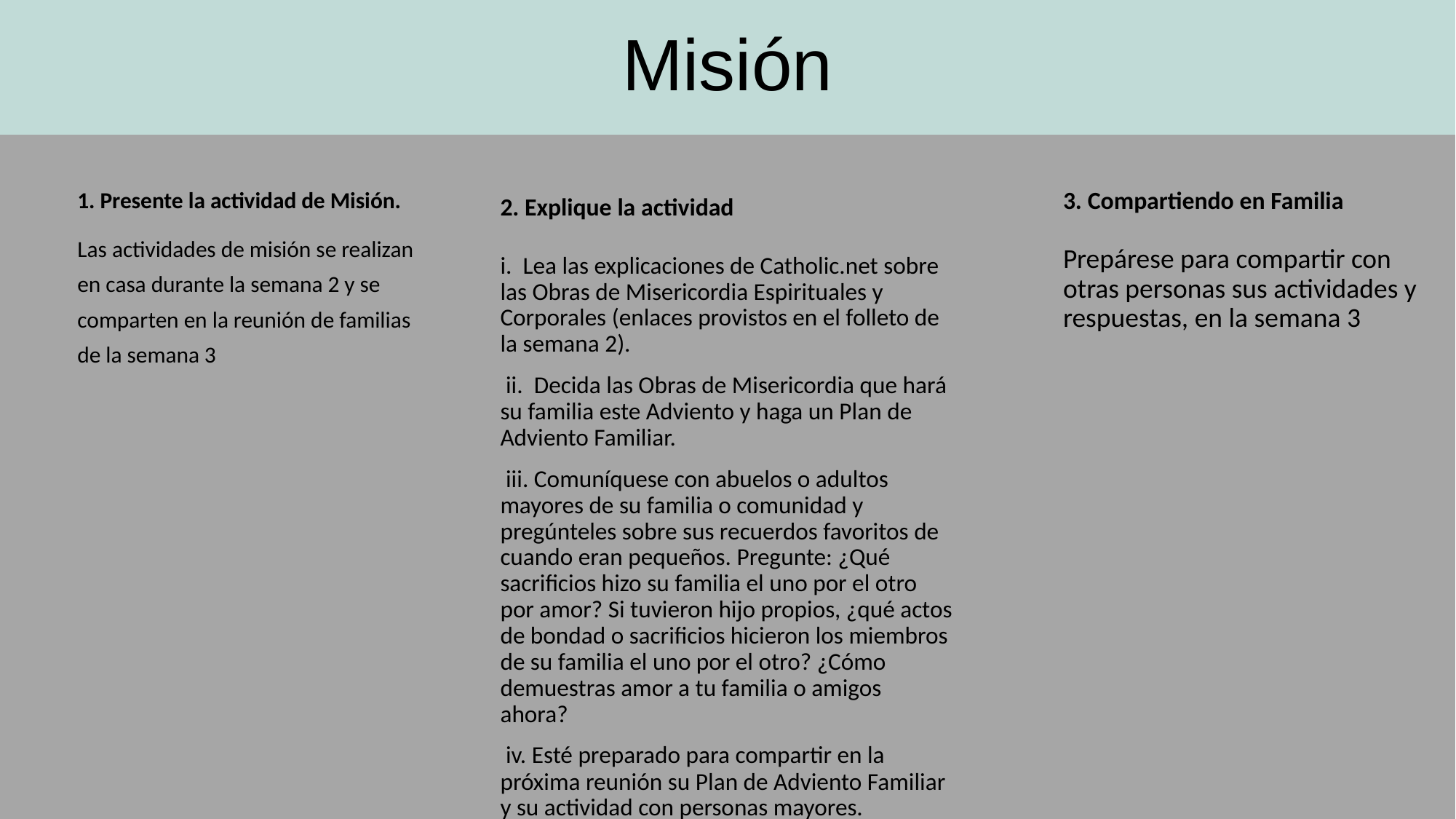

# Misión
1. Presente la actividad de Misión.
Las actividades de misión se realizan en casa durante la semana 2 y se comparten en la reunión de familias de la semana 3
2. Explique la actividad
i.  Lea las explicaciones de Catholic.net sobre las Obras de Misericordia Espirituales y Corporales (enlaces provistos en el folleto de la semana 2).
 ii.  Decida las Obras de Misericordia que hará su familia este Adviento y haga un Plan de Adviento Familiar.
 iii. Comuníquese con abuelos o adultos mayores de su familia o comunidad y pregúnteles sobre sus recuerdos favoritos de cuando eran pequeños. Pregunte: ¿Qué sacrificios hizo su familia el uno por el otro por amor? Si tuvieron hijo propios, ¿qué actos de bondad o sacrificios hicieron los miembros de su familia el uno por el otro? ¿Cómo demuestras amor a tu familia o amigos ahora?
 iv. Esté preparado para compartir en la próxima reunión su Plan de Adviento Familiar y su actividad con personas mayores.
3. Compartiendo en Familia
Prepárese para compartir con otras personas sus actividades y respuestas, en la semana 3